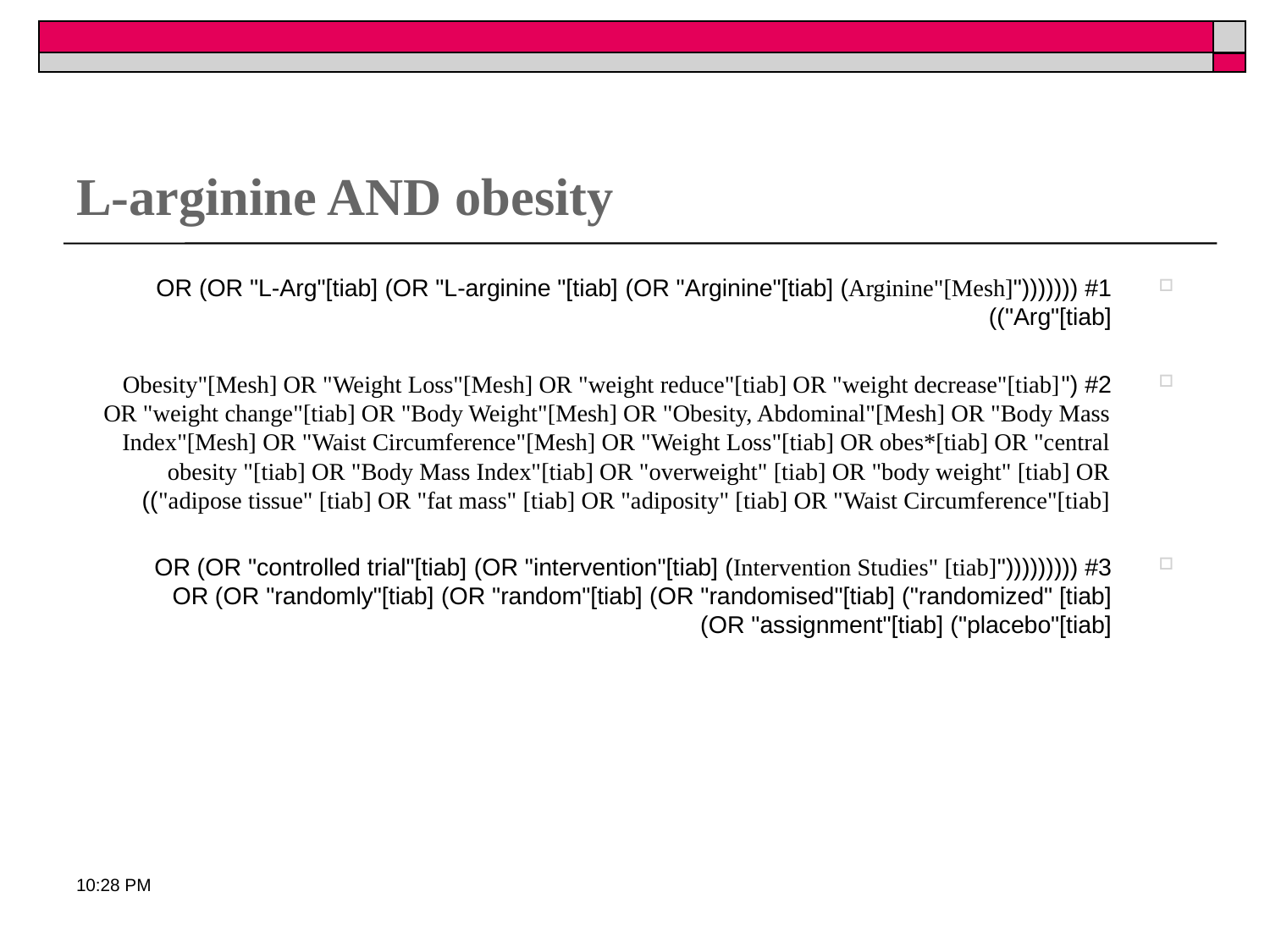

# L-arginine AND obesity
#1 ((((((("Arginine"[Mesh]) OR "Arginine"[tiab]) OR "L-arginine "[tiab]) OR "L-Arg"[tiab]) OR "Arg"[tiab]))

#2 ("Obesity"[Mesh] OR "Weight Loss"[Mesh] OR "weight reduce"[tiab] OR "weight decrease"[tiab] OR "weight change"[tiab] OR "Body Weight"[Mesh] OR "Obesity, Abdominal"[Mesh] OR "Body Mass Index"[Mesh] OR "Waist Circumference"[Mesh] OR "Weight Loss"[tiab] OR obes*[tiab] OR "central obesity "[tiab] OR "Body Mass Index"[tiab] OR "overweight" [tiab] OR "body weight" [tiab] OR "adipose tissue" [tiab] OR "fat mass" [tiab] OR "adiposity" [tiab] OR "Waist Circumference"[tiab]))

#3 ((((((((("Intervention Studies" [tiab]) OR "intervention"[tiab]) OR "controlled trial"[tiab]) OR "randomized" [tiab]) OR "randomised"[tiab]) OR "random"[tiab]) OR "randomly"[tiab]) OR "placebo"[tiab]) OR "assignment"[tiab])

10:28 PM